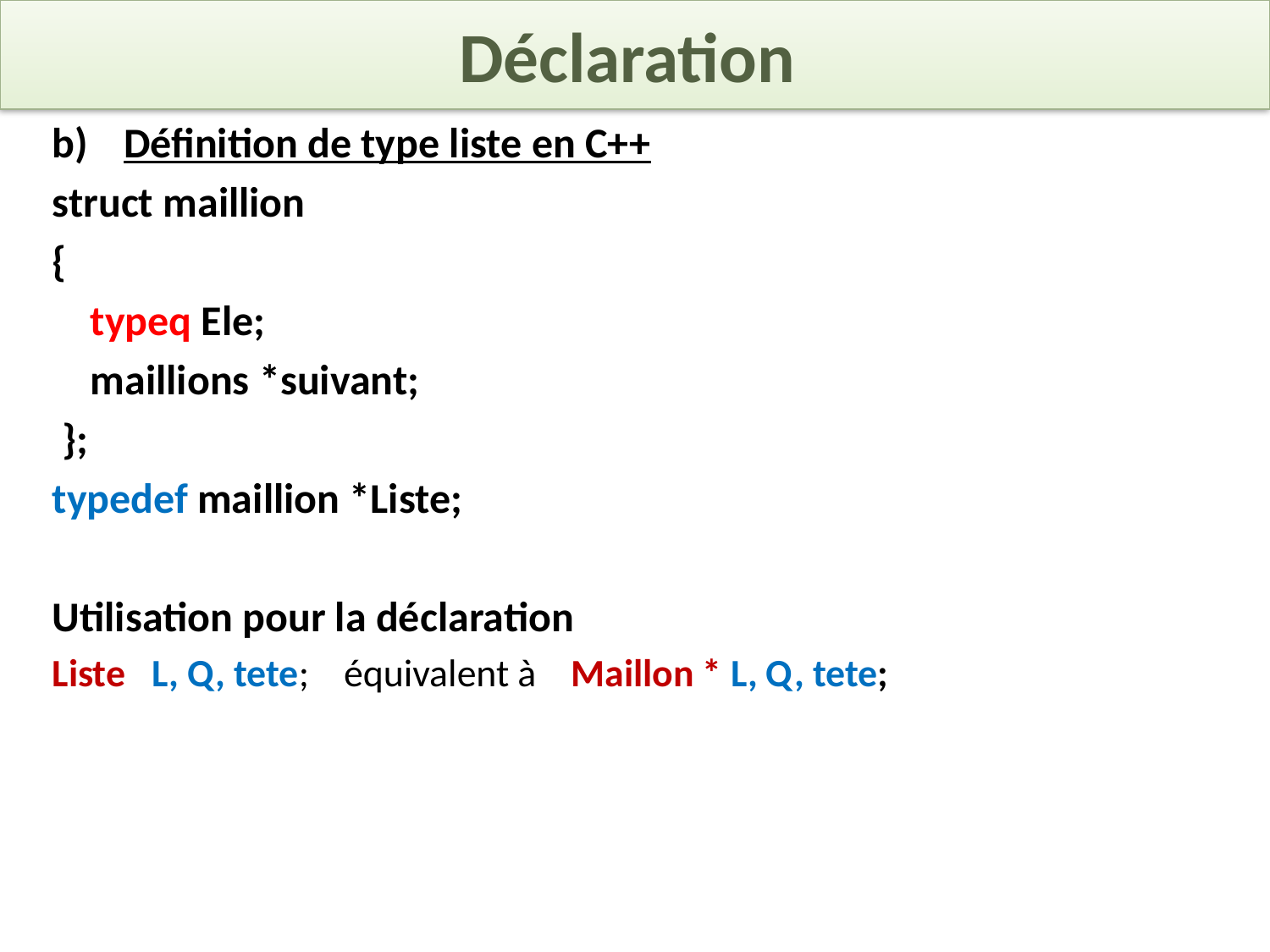

# Déclaration
Définition de type liste en C++
struct maillion
{
    typeq Ele;
    maillions *suivant;
 };
typedef maillion *Liste;

Utilisation pour la déclaration
Liste   L, Q, tete;    équivalent à    Maillon * L, Q, tete;